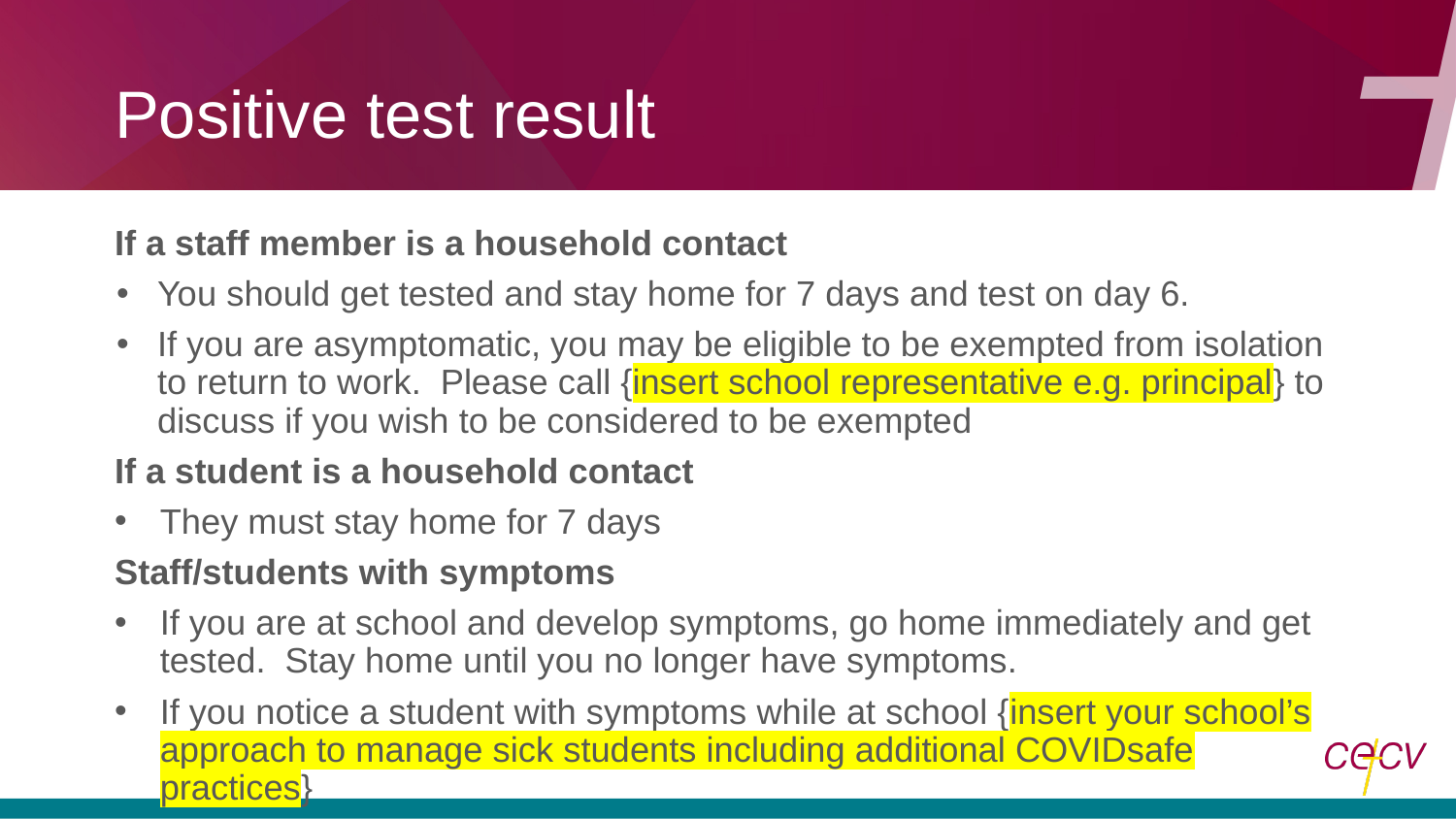

# Positive test result
If a staff member is a household contact
You should get tested and stay home for 7 days and test on day 6.
If you are asymptomatic, you may be eligible to be exempted from isolation to return to work.  Please call {insert school representative e.g. principal} to discuss if you wish to be considered to be exempted
If a student is a household contact
They must stay home for 7 days
Staff/students with symptoms
If you are at school and develop symptoms, go home immediately and get tested.  Stay home until you no longer have symptoms.
If you notice a student with symptoms while at school {insert your school’s approach to manage sick students including additional COVIDsafe practices}